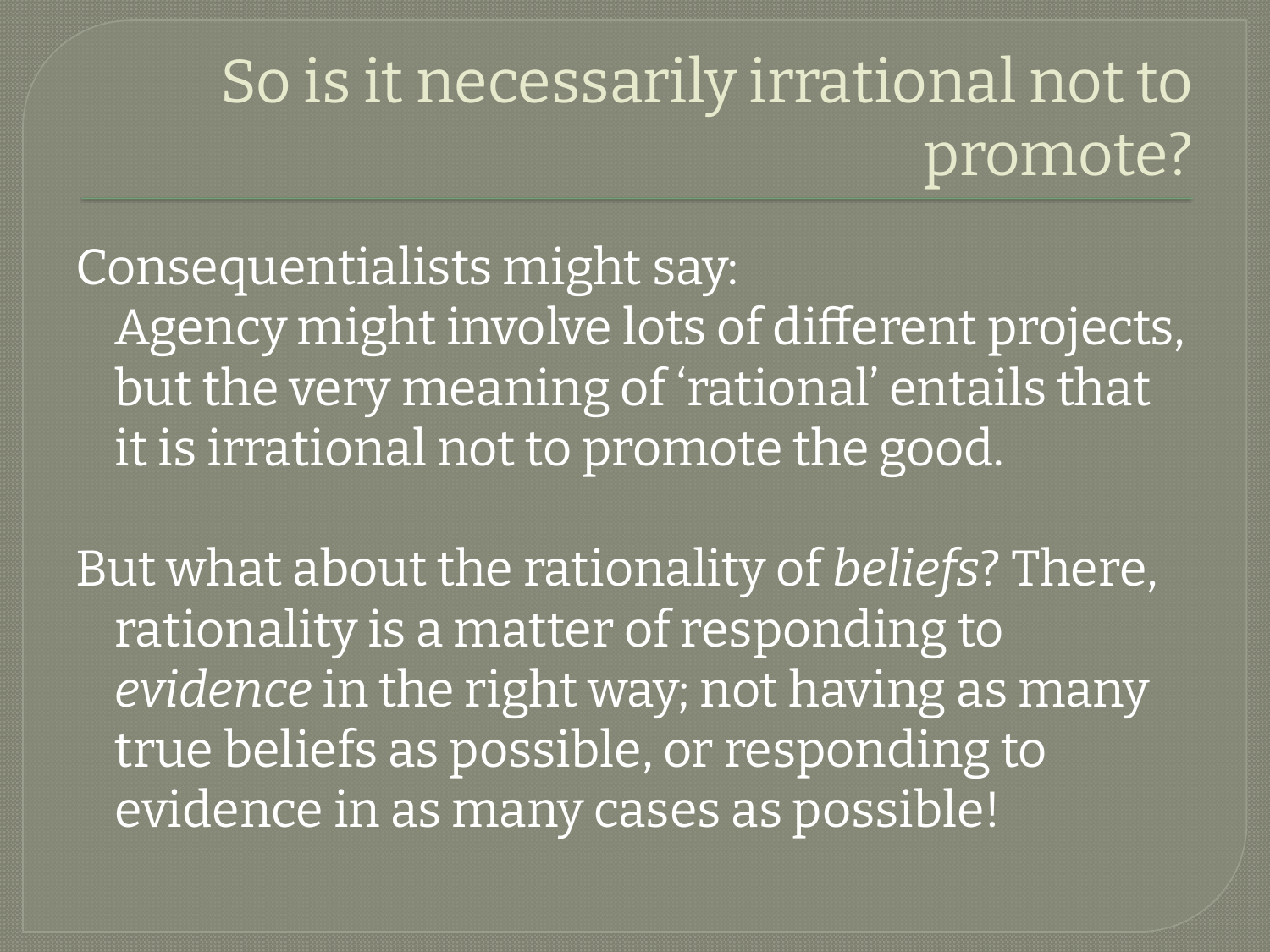

# So is it necessarily irrational not to promote?
Consequentialists might say:
	Agency might involve lots of different projects, but the very meaning of ‘rational’ entails that it is irrational not to promote the good.

But what about the rationality of beliefs? There, rationality is a matter of responding to evidence in the right way; not having as many true beliefs as possible, or responding to evidence in as many cases as possible!